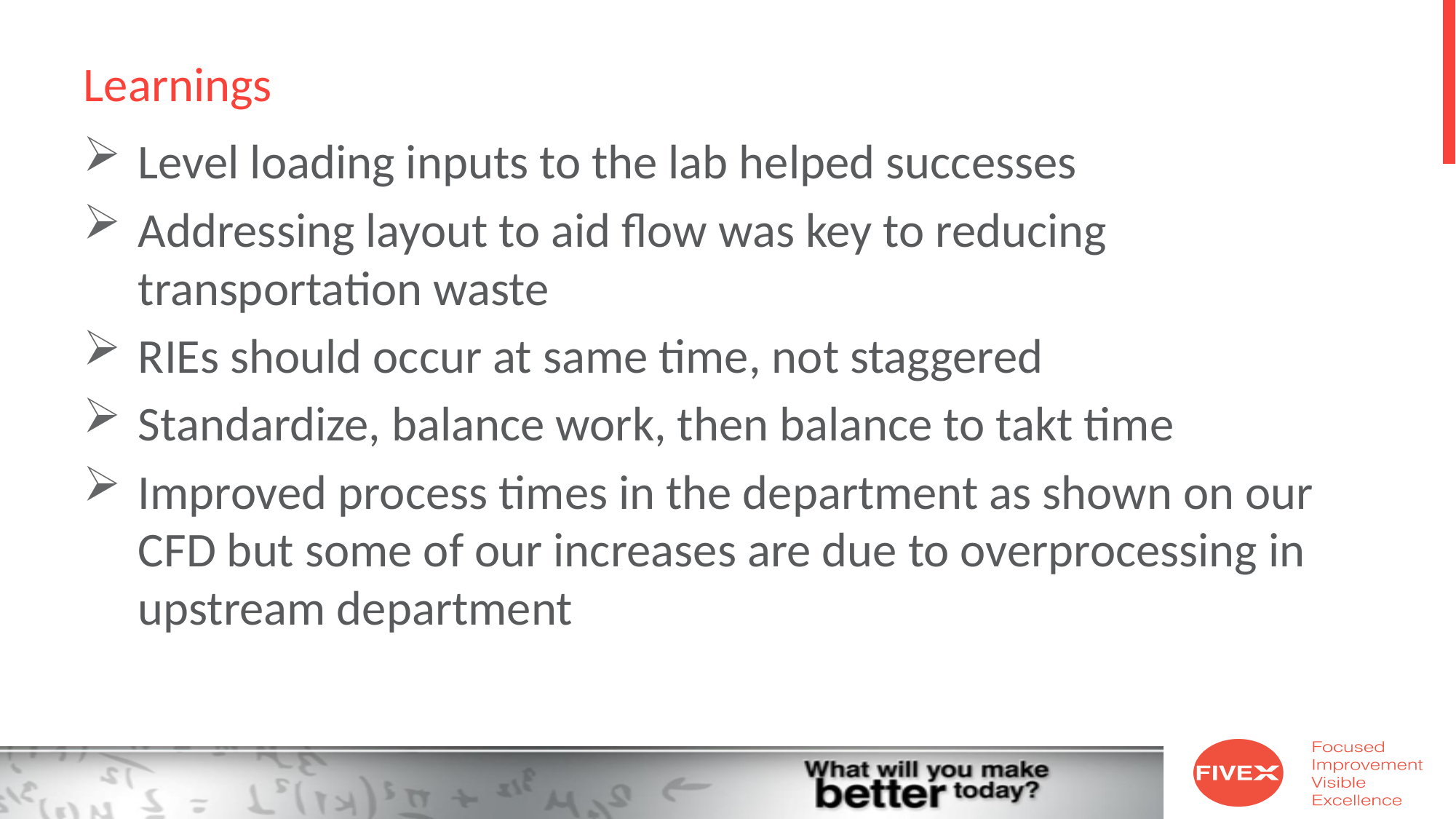

# Learnings
Level loading inputs to the lab helped successes
Addressing layout to aid flow was key to reducing transportation waste
RIEs should occur at same time, not staggered
Standardize, balance work, then balance to takt time
Improved process times in the department as shown on our CFD but some of our increases are due to overprocessing in upstream department